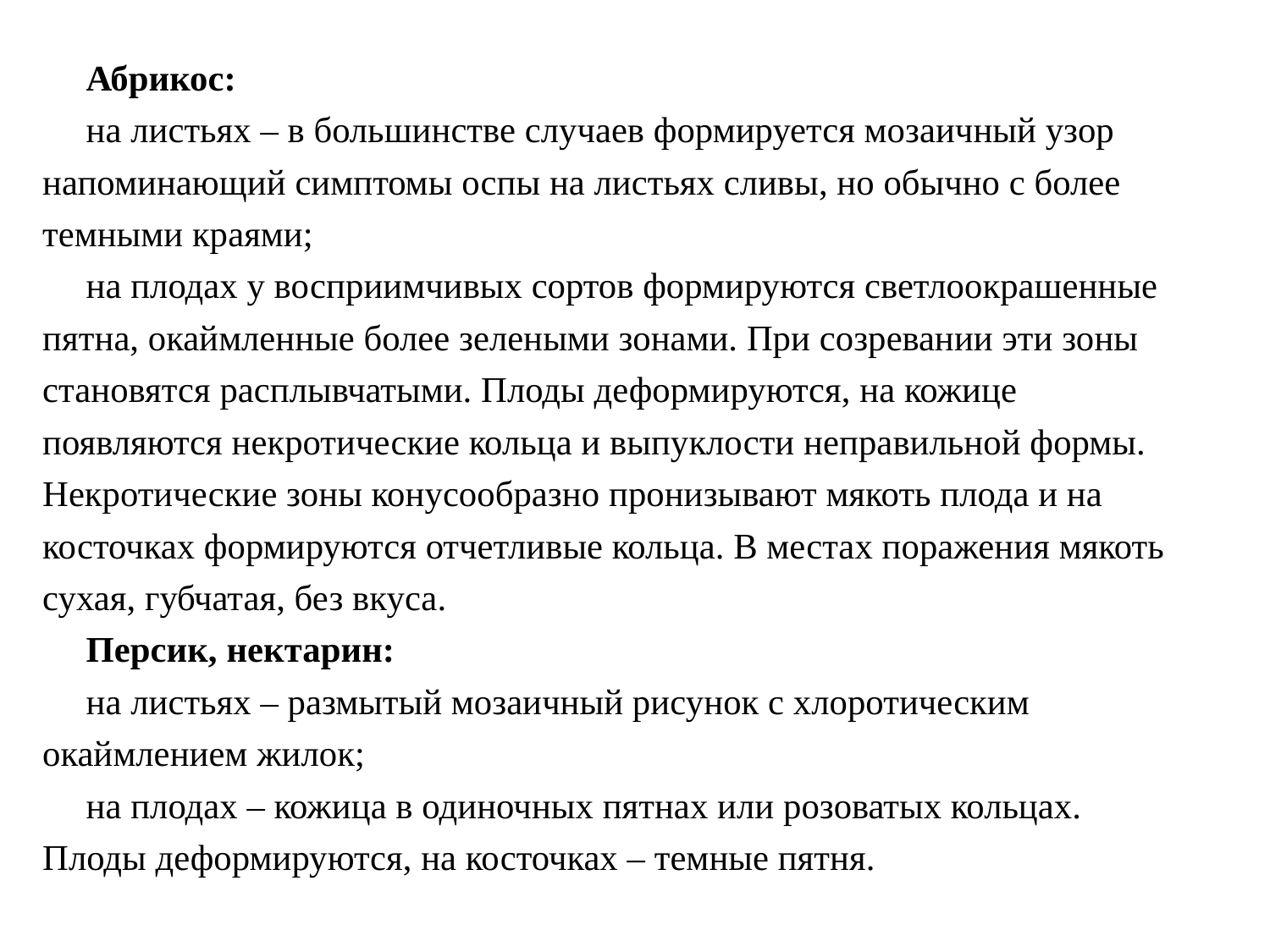

Абрикос:
на листьях – в большинстве случаев формируется мозаичный узор напоминающий симптомы оспы на листьях сливы, но обычно с более темными краями;
на плодах у восприимчивых сортов формируются светлоокрашенные пятна, окаймленные более зелеными зонами. При созревании эти зоны становятся расплывчатыми. Плоды деформируются, на кожице появляются некротические кольца и выпуклости неправильной формы. Некротические зоны конусообразно пронизывают мякоть плода и на косточках формируются отчетливые кольца. В местах поражения мякоть сухая, губчатая, без вкуса.
Персик, нектарин:
на листьях – размытый мозаичный рисунок с хлоротическим окаймлением жилок;
на плодах – кожица в одиночных пятнах или розоватых кольцах. Плоды деформируются, на косточках – темные пятня.